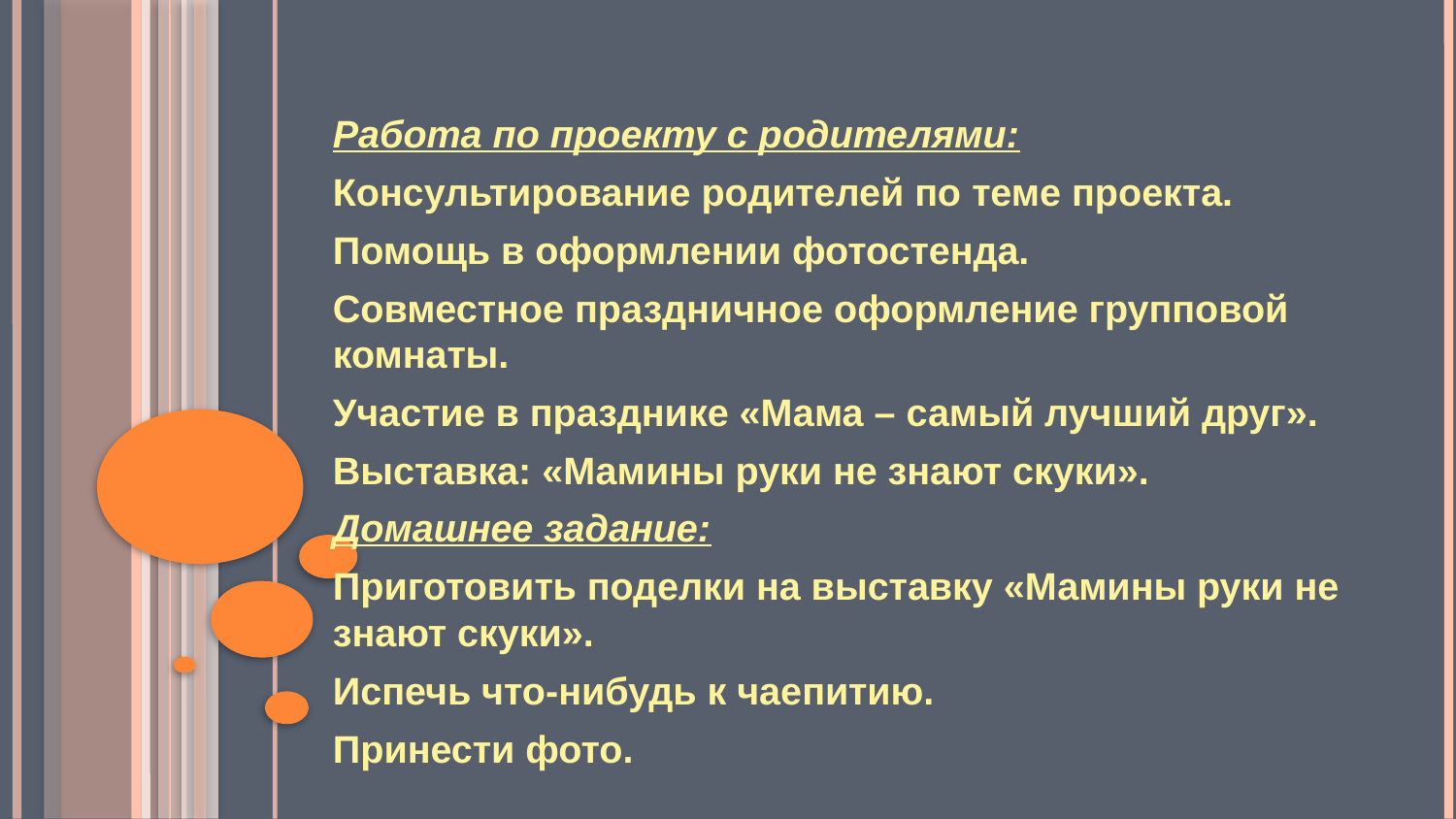

Работа по проекту с родителями:
Консультирование родителей по теме проекта.
Помощь в оформлении фотостенда.
Совместное праздничное оформление групповой комнаты.
Участие в празднике «Мама – самый лучший друг».
Выставка: «Мамины руки не знают скуки».
Домашнее задание:
Приготовить поделки на выставку «Мамины руки не знают скуки».
Испечь что-нибудь к чаепитию.
Принести фото.

#